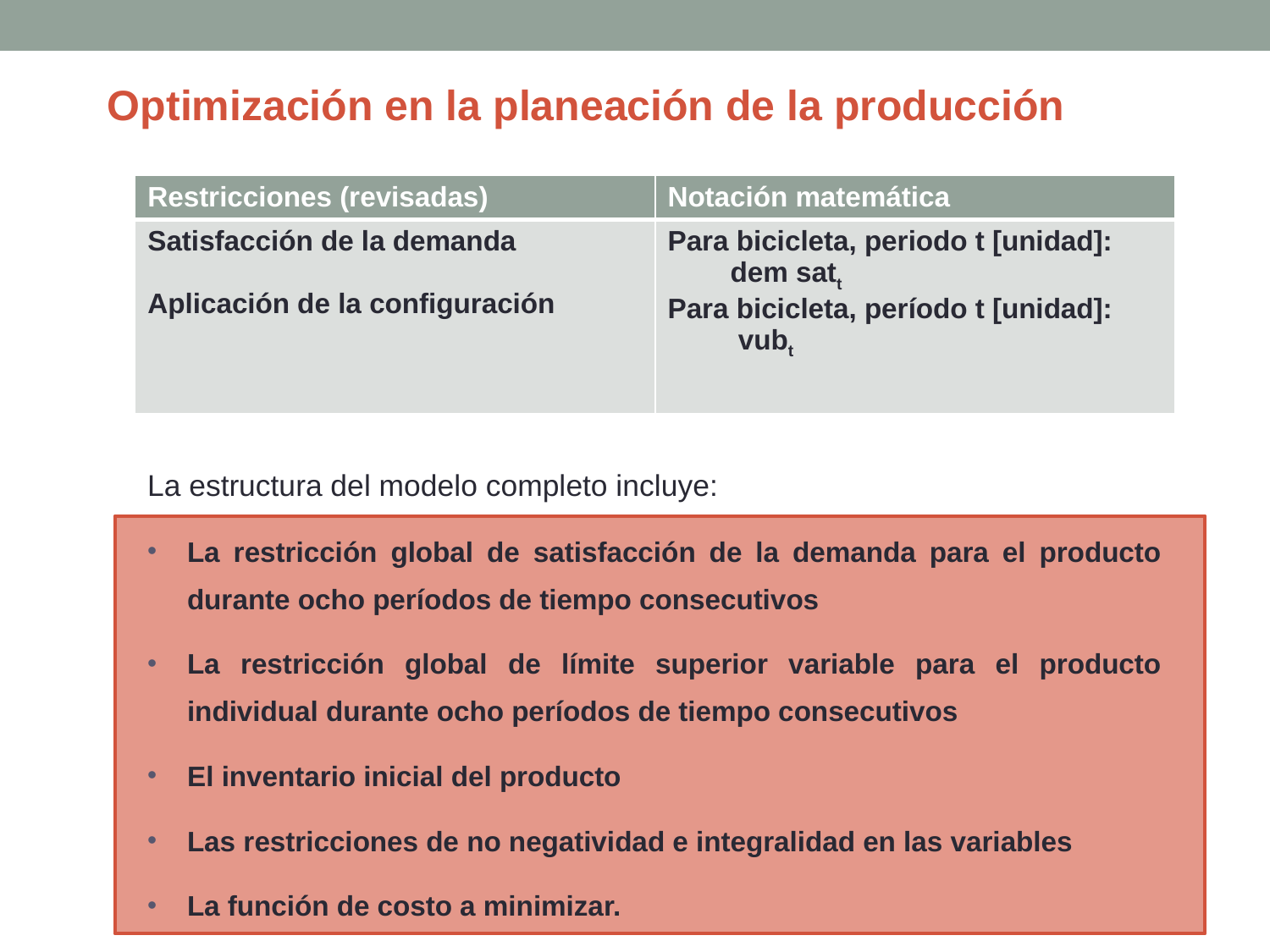

Optimización en la planeación de la producción
| Restricciones (revisadas) | Notación matemática |
| --- | --- |
| Satisfacción de la demanda Aplicación de la configuración | Para bicicleta, periodo t [unidad]: dem satt Para bicicleta, período t [unidad]: vubt |
La estructura del modelo completo incluye:
La restricción global de satisfacción de la demanda para el producto durante ocho períodos de tiempo consecutivos
La restricción global de límite superior variable para el producto individual durante ocho períodos de tiempo consecutivos
El inventario inicial del producto
Las restricciones de no negatividad e integralidad en las variables
La función de costo a minimizar.